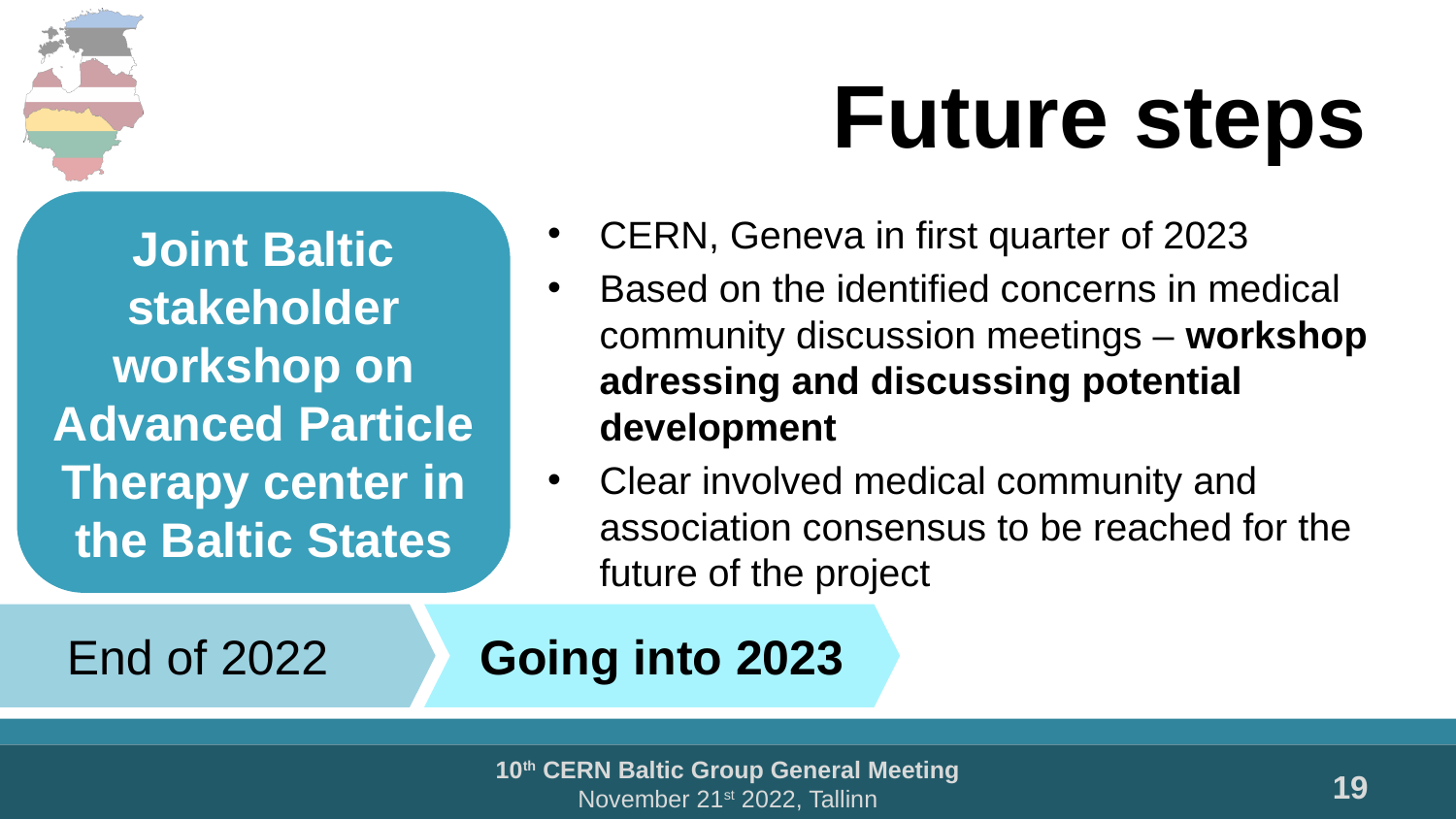

# Future steps
Joint Baltic stakeholder workshop on Advanced Particle Therapy center in the Baltic States
CERN, Geneva in first quarter of 2023
Based on the identified concerns in medical community discussion meetings – workshop adressing and discussing potential development
Clear involved medical community and association consensus to be reached for the future of the project
End of 2022
Going into 2023
19